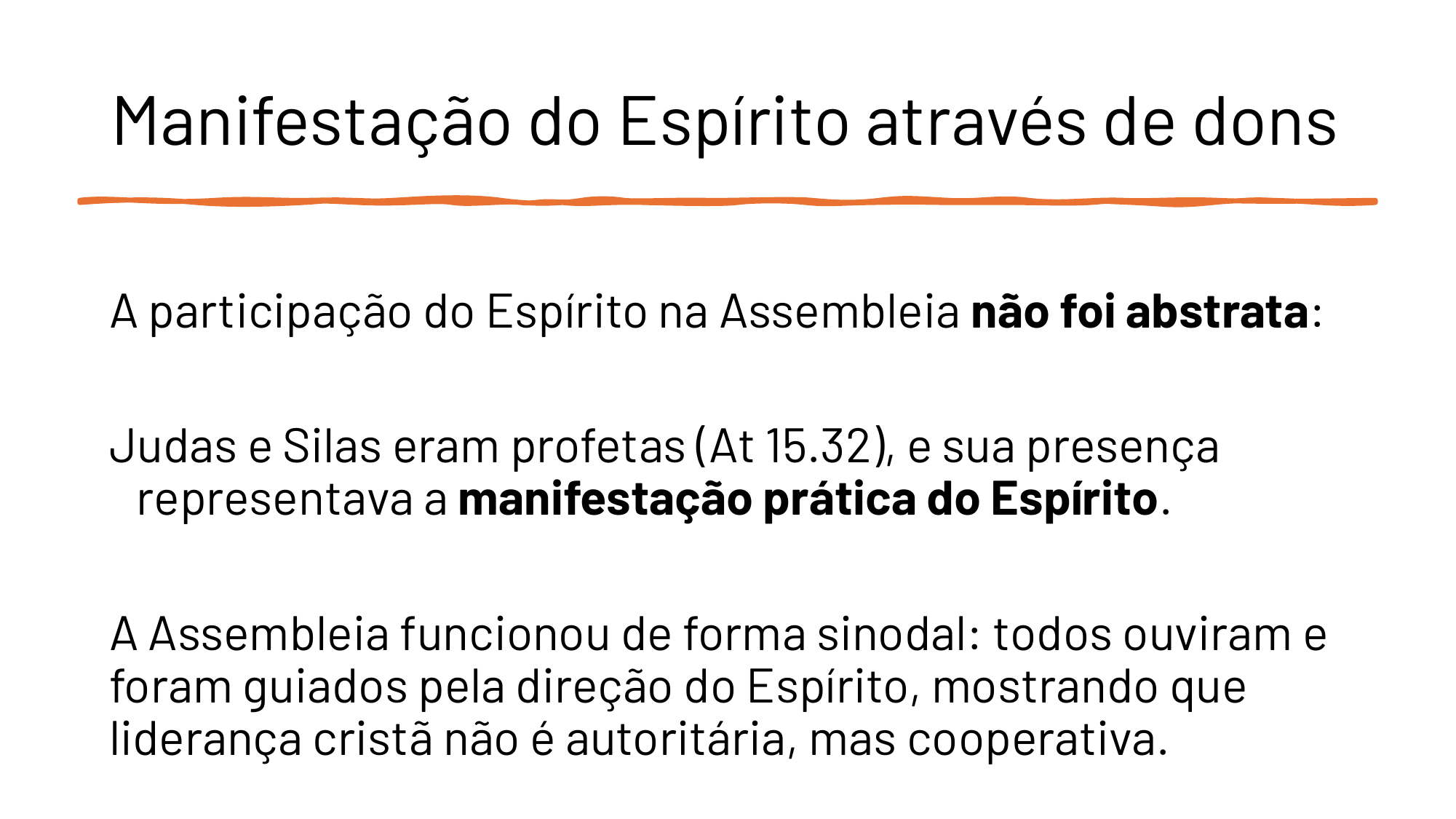

# Manifestação do Espírito através de dons

A participação do Espírito na Assembleia não foi abstrata:

Judas e Silas eram profetas (At 15.32), e sua presença representava a manifestação prática do Espírito.

A Assembleia funcionou de forma sinodal: todos ouviram e foram guiados pela direção do Espírito, mostrando que liderança cristã não é autoritária, mas cooperativa.